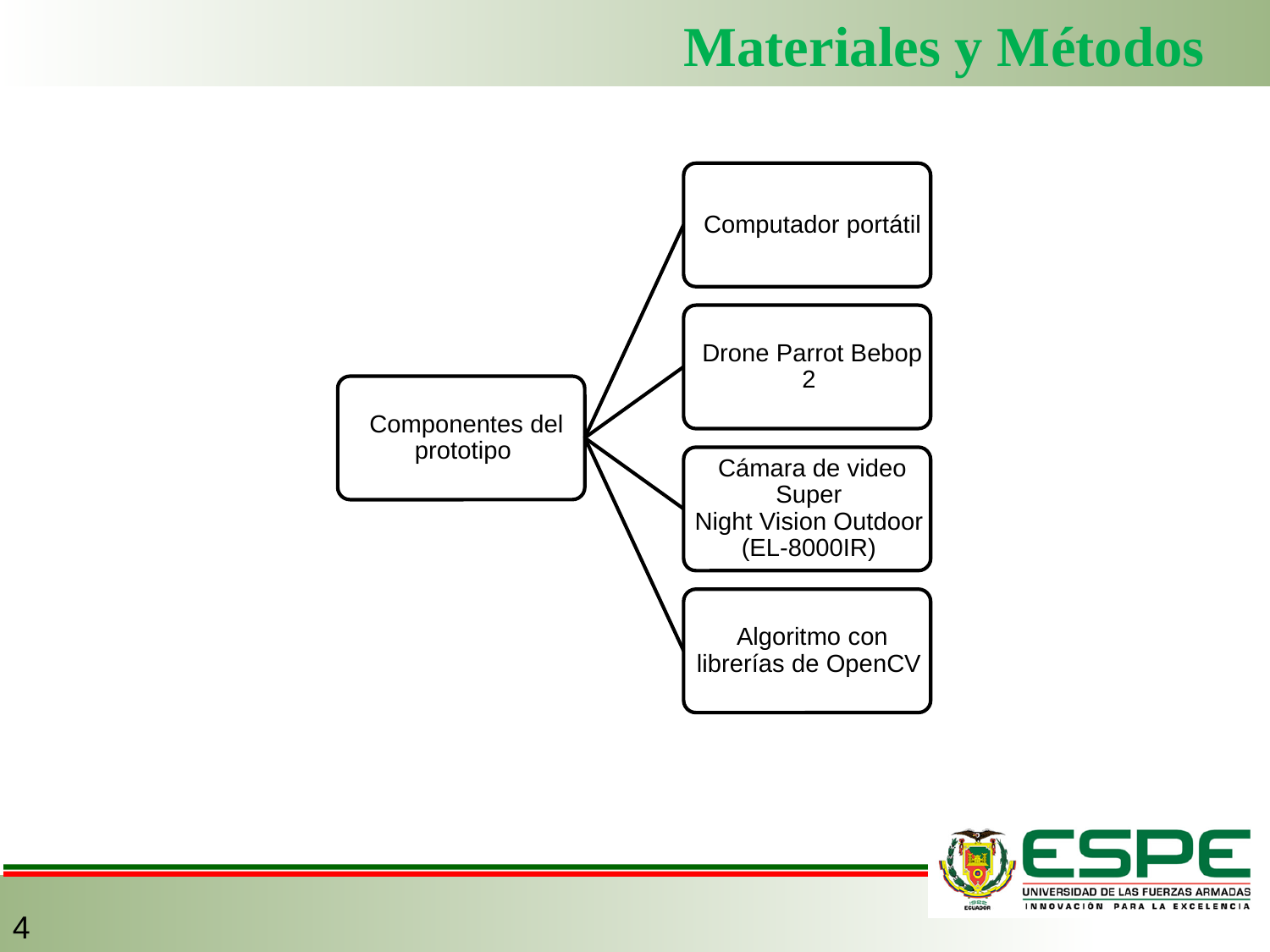

Materiales y Métodos

 Componentes del prototipo

 Computador portátil

 Drone Parrot Bebop 2

 Cámara de video Super Night Vision Outdoor (EL-8000IR)

 Algoritmo con librerías de OpenCV
4